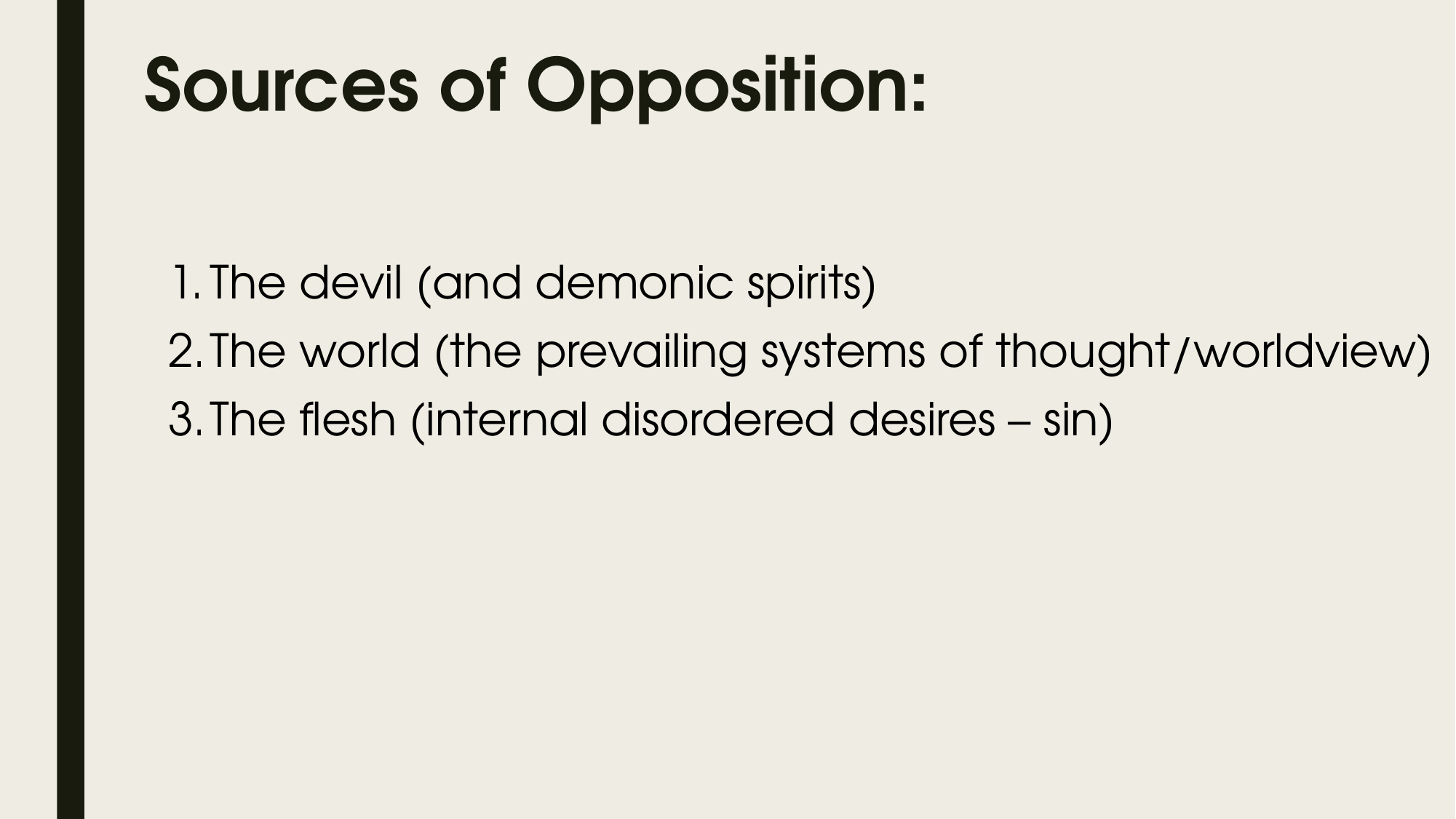

Sources of Opposition:

The devil (and demonic spirits)
The world (the prevailing systems of thought/worldview)
The flesh (internal disordered desires – sin)